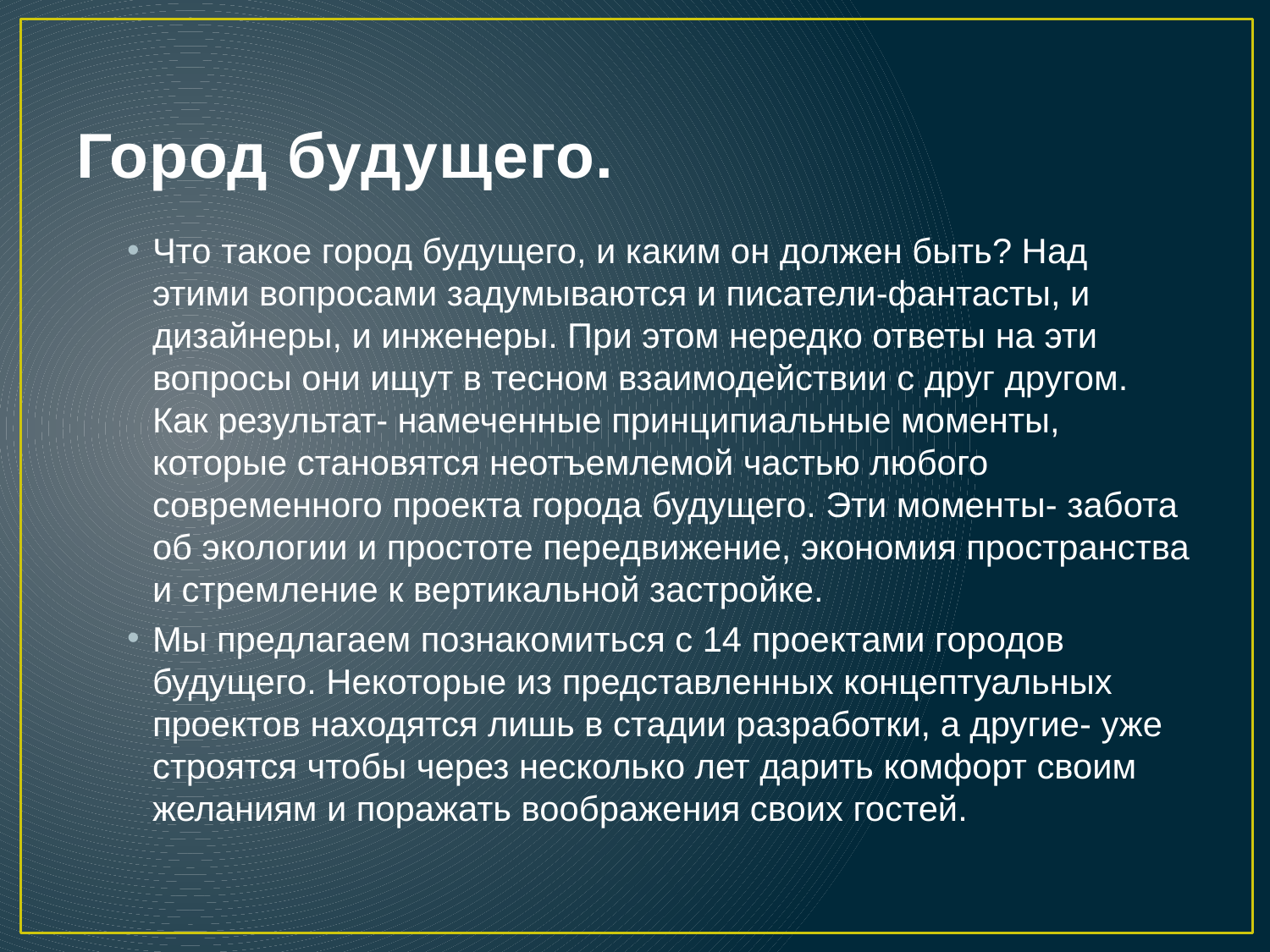

# Город будущего.
Что такое город будущего, и каким он должен быть? Над этими вопросами задумываются и писатели-фантасты, и дизайнеры, и инженеры. При этом нередко ответы на эти вопросы они ищут в тесном взаимодействии с друг другом. Как результат- намеченные принципиальные моменты, которые становятся неотъемлемой частью любого современного проекта города будущего. Эти моменты- забота об экологии и простоте передвижение, экономия пространства и стремление к вертикальной застройке.
Мы предлагаем познакомиться с 14 проектами городов будущего. Некоторые из представленных концептуальных проектов находятся лишь в стадии разработки, а другие- уже строятся чтобы через несколько лет дарить комфорт своим желаниям и поражать воображения своих гостей.